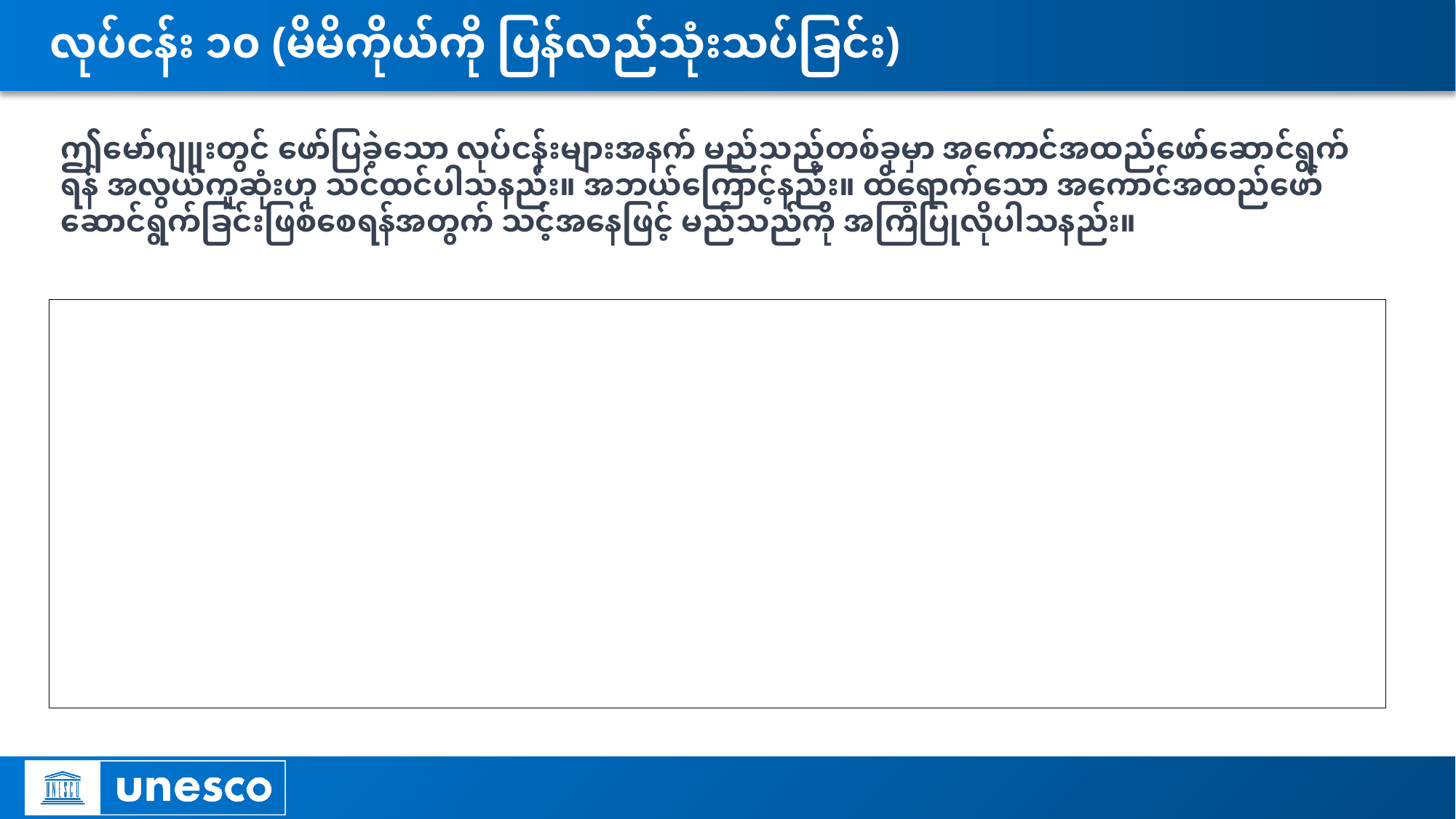

# လုပ်ငန်း ၁၀ (မိမိကိုယ်ကို ပြန်လည်သုံးသပ်ခြင်း)
ဤမော်ဂျူးတွင် ဖော်ပြခဲ့သော လုပ်ငန်းများအနက် မည်သည့်တစ်ခုမှာ အကောင်အထည်ဖော်ဆောင်ရွက်ရန် အလွယ်ကူဆုံးဟု သင်ထင်ပါသနည်း။ အဘယ်ကြောင့်နည်း။ ထိရောက်သော အကောင်အထည်ဖော်ဆောင်ရွက်ခြင်းဖြစ်စေရန်အတွက် သင့်အနေဖြင့် မည်သည်ကို အကြံပြုလိုပါသနည်း။